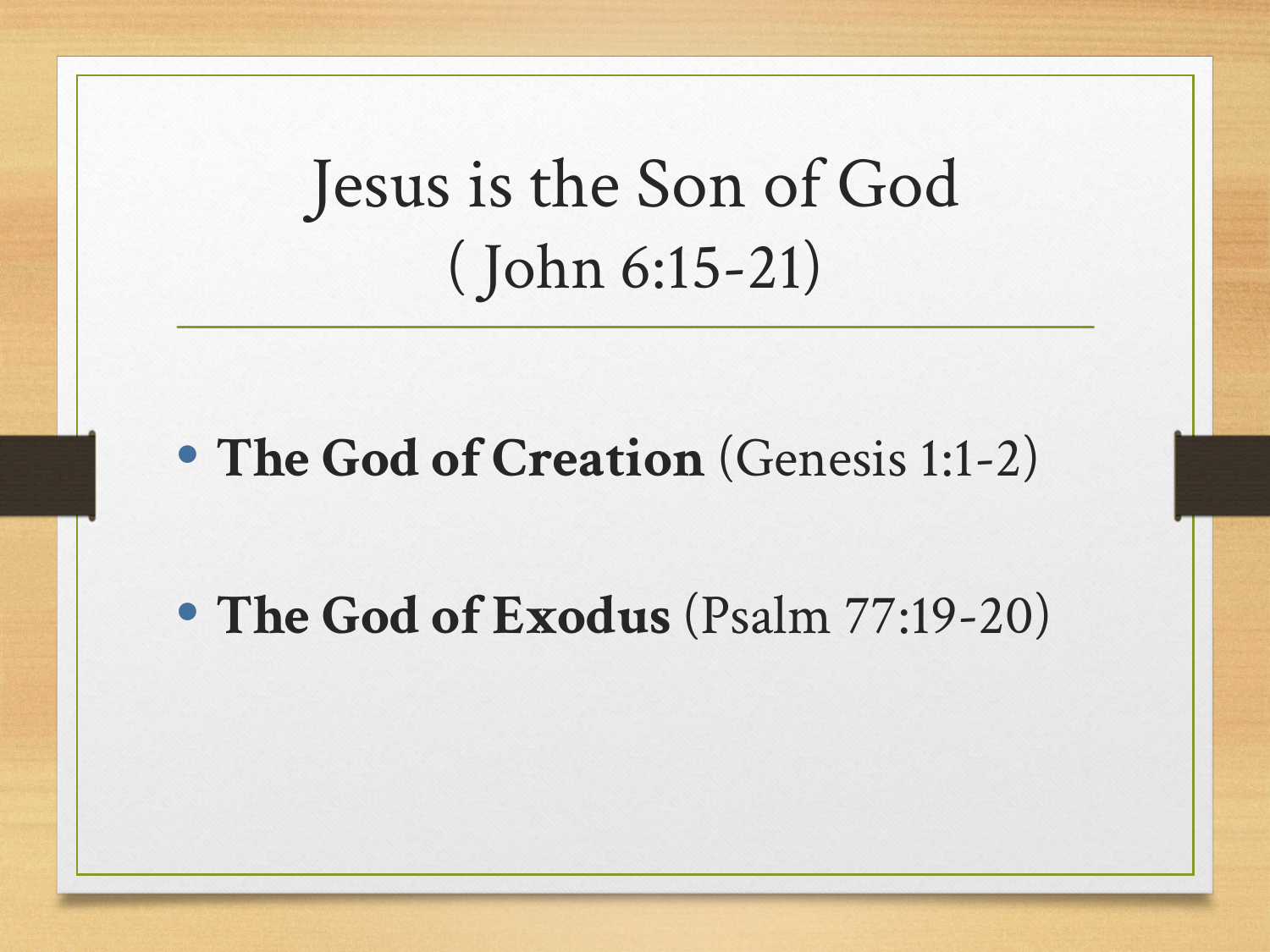

# Jesus is the Son of God ( John 6:15-21)
The God of Creation (Genesis 1:1-2)
The God of Exodus (Psalm 77:19-20)